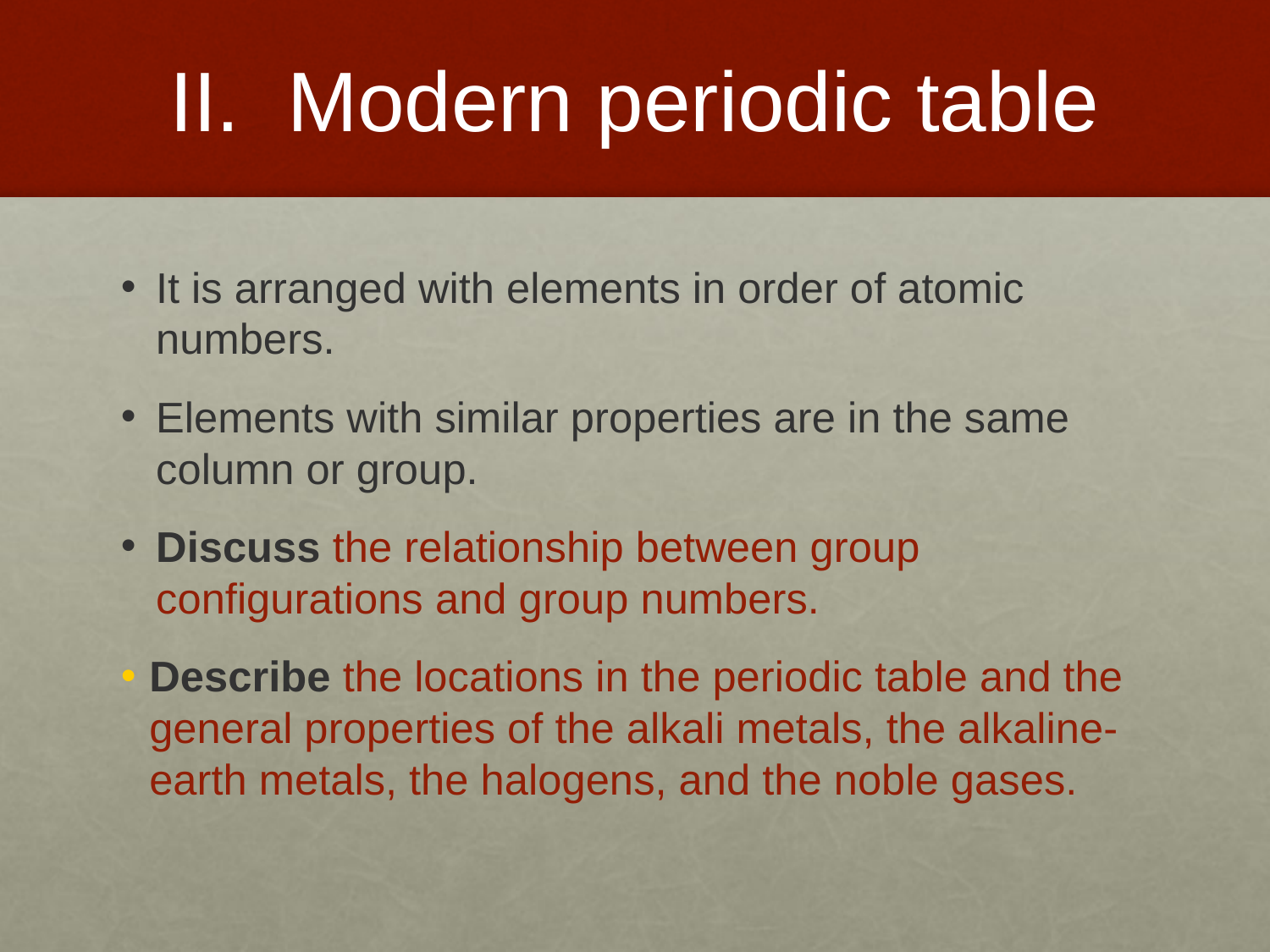

# II.  Modern periodic table
It is arranged with elements in order of atomic numbers.
Elements with similar properties are in the same column or group.
Discuss the relationship between group configurations and group numbers.
Describe the locations in the periodic table and the general properties of the alkali metals, the alkaline-earth metals, the halogens, and the noble gases.